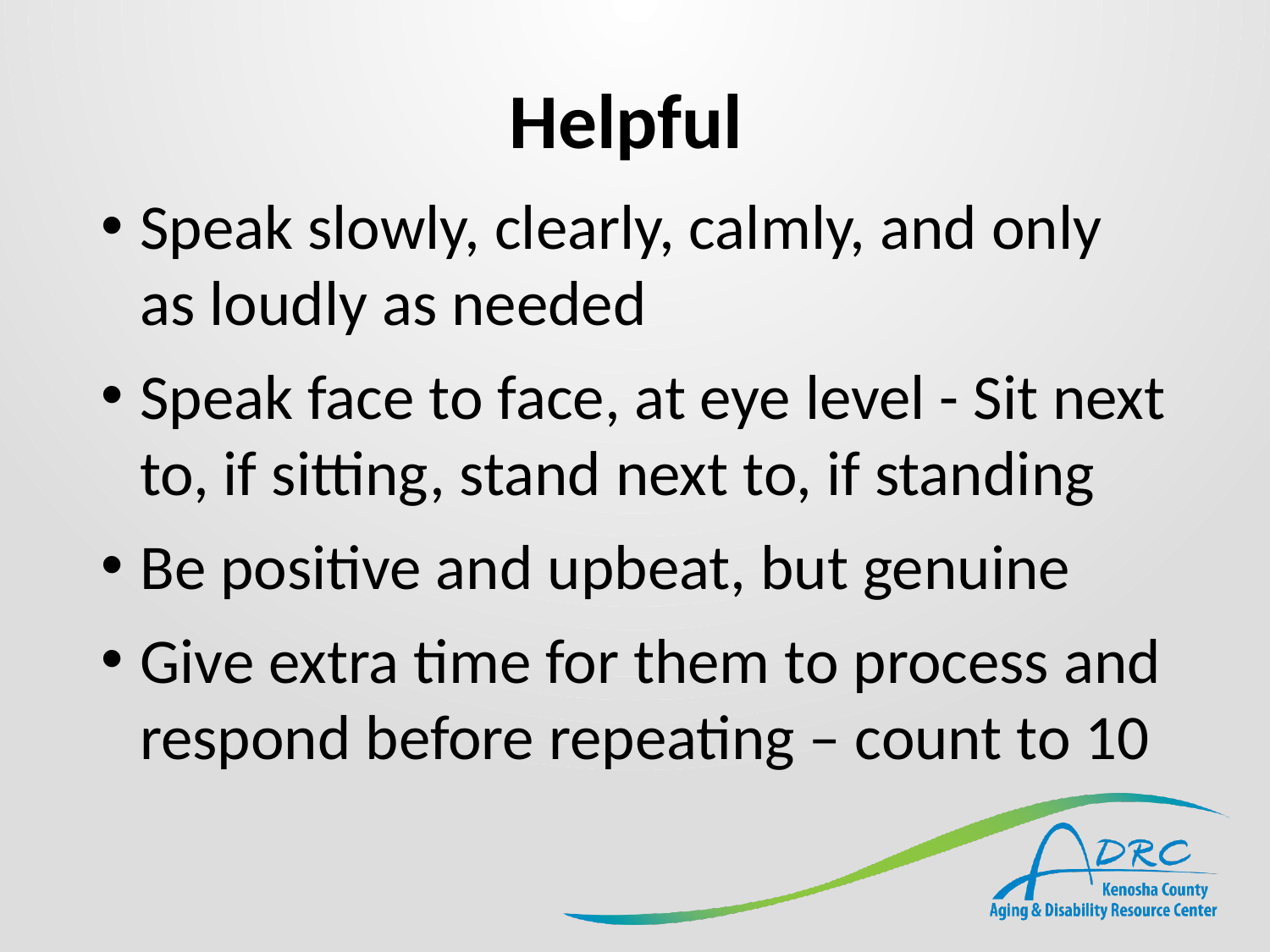

# Helpful
Speak slowly, clearly, calmly, and only
as loudly as needed
Speak face to face, at eye level - Sit next to, if sitting, stand next to, if standing
Be positive and upbeat, but genuine
Give extra time for them to process and respond before repeating – count to 10